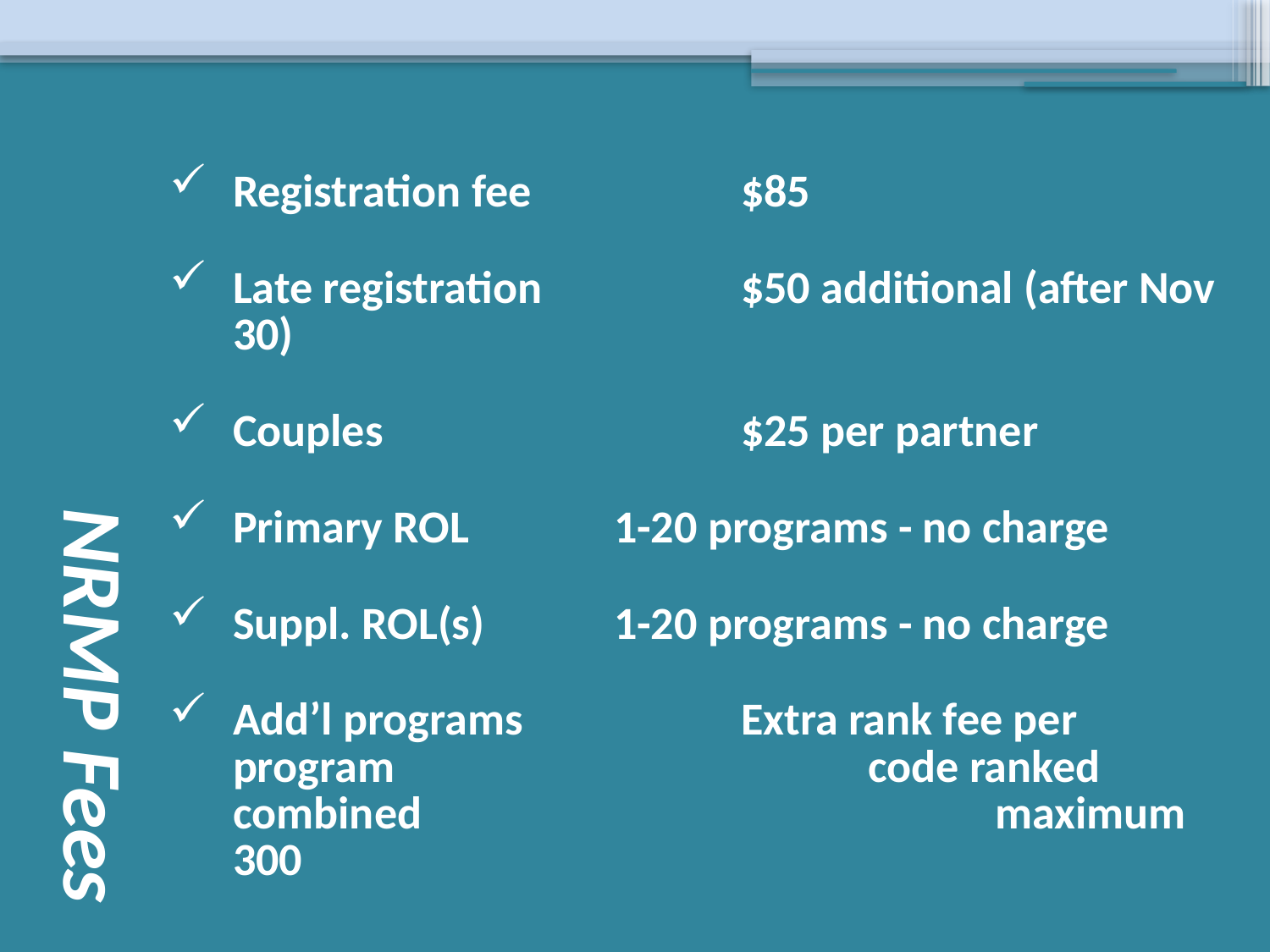

# NRMP Fees
Registration fee		$85

Late registration		$50 additional (after Nov 30)

Couples			$25 per partner

Primary ROL 		1-20 programs - no charge

Suppl. ROL(s)		1-20 programs - no charge

Add’l programs		Extra rank fee per program 				code ranked combined 					maximum 300